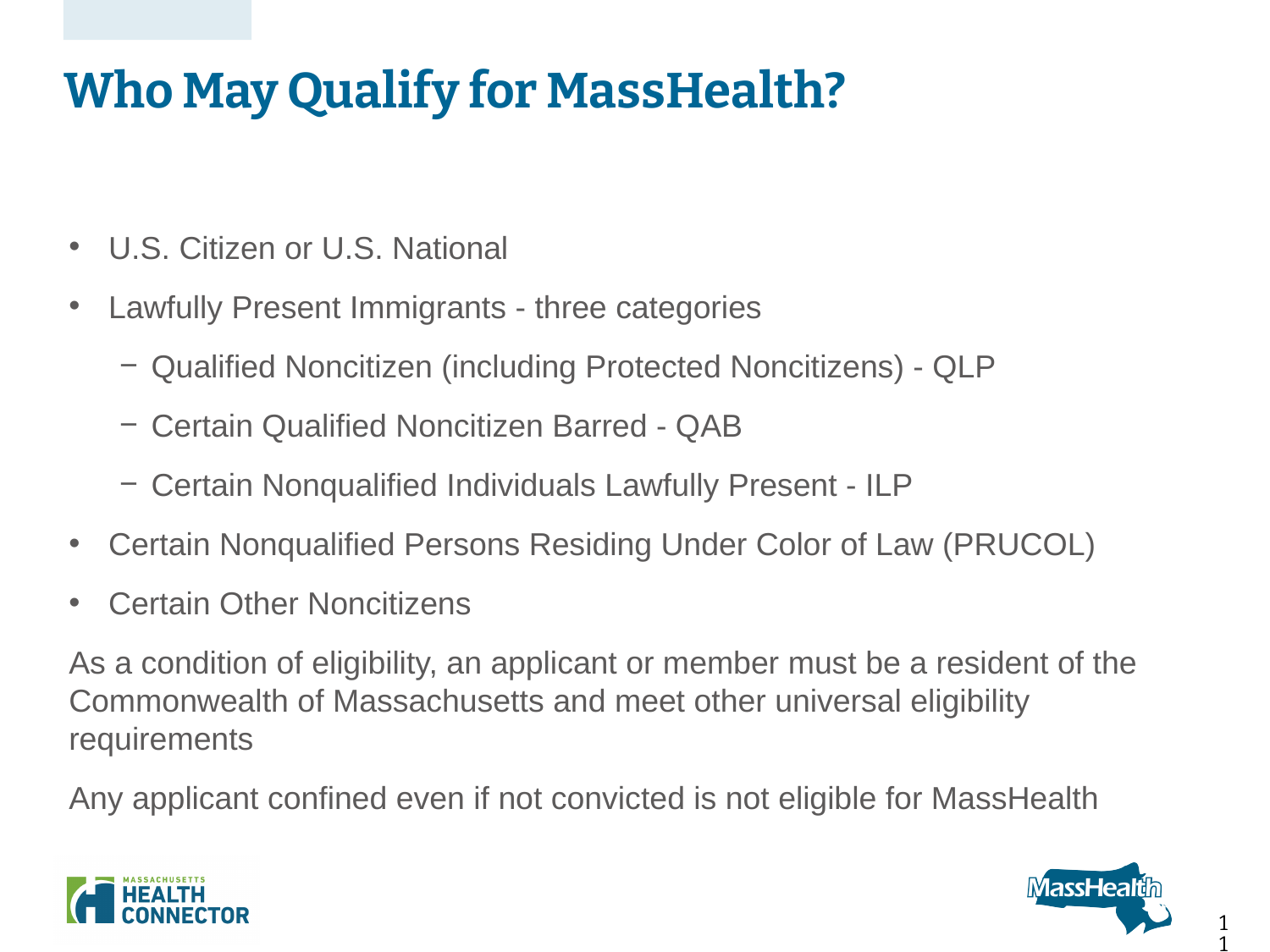

# Who May Qualify for MassHealth?
U.S. Citizen or U.S. National
Lawfully Present Immigrants - three categories
Qualified Noncitizen (including Protected Noncitizens) - QLP
Certain Qualified Noncitizen Barred - QAB
Certain Nonqualified Individuals Lawfully Present - ILP
Certain Nonqualified Persons Residing Under Color of Law (PRUCOL)
Certain Other Noncitizens
As a condition of eligibility, an applicant or member must be a resident of the Commonwealth of Massachusetts and meet other universal eligibility requirements
Any applicant confined even if not convicted is not eligible for MassHealth
11